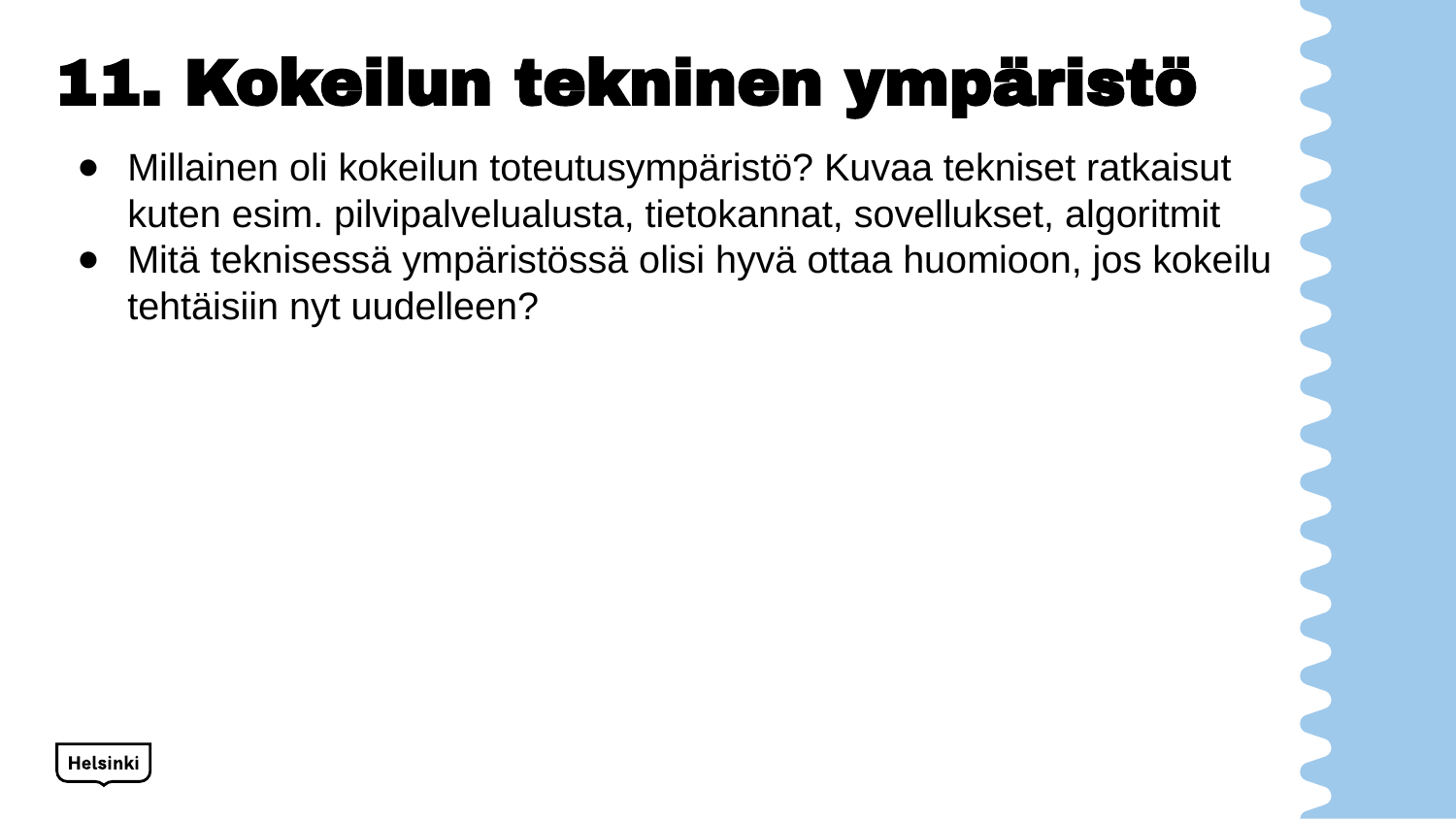

# 11. Kokeilun tekninen ympäristö
Millainen oli kokeilun toteutusympäristö? Kuvaa tekniset ratkaisut kuten esim. pilvipalvelualusta, tietokannat, sovellukset, algoritmit
Mitä teknisessä ympäristössä olisi hyvä ottaa huomioon, jos kokeilu tehtäisiin nyt uudelleen?